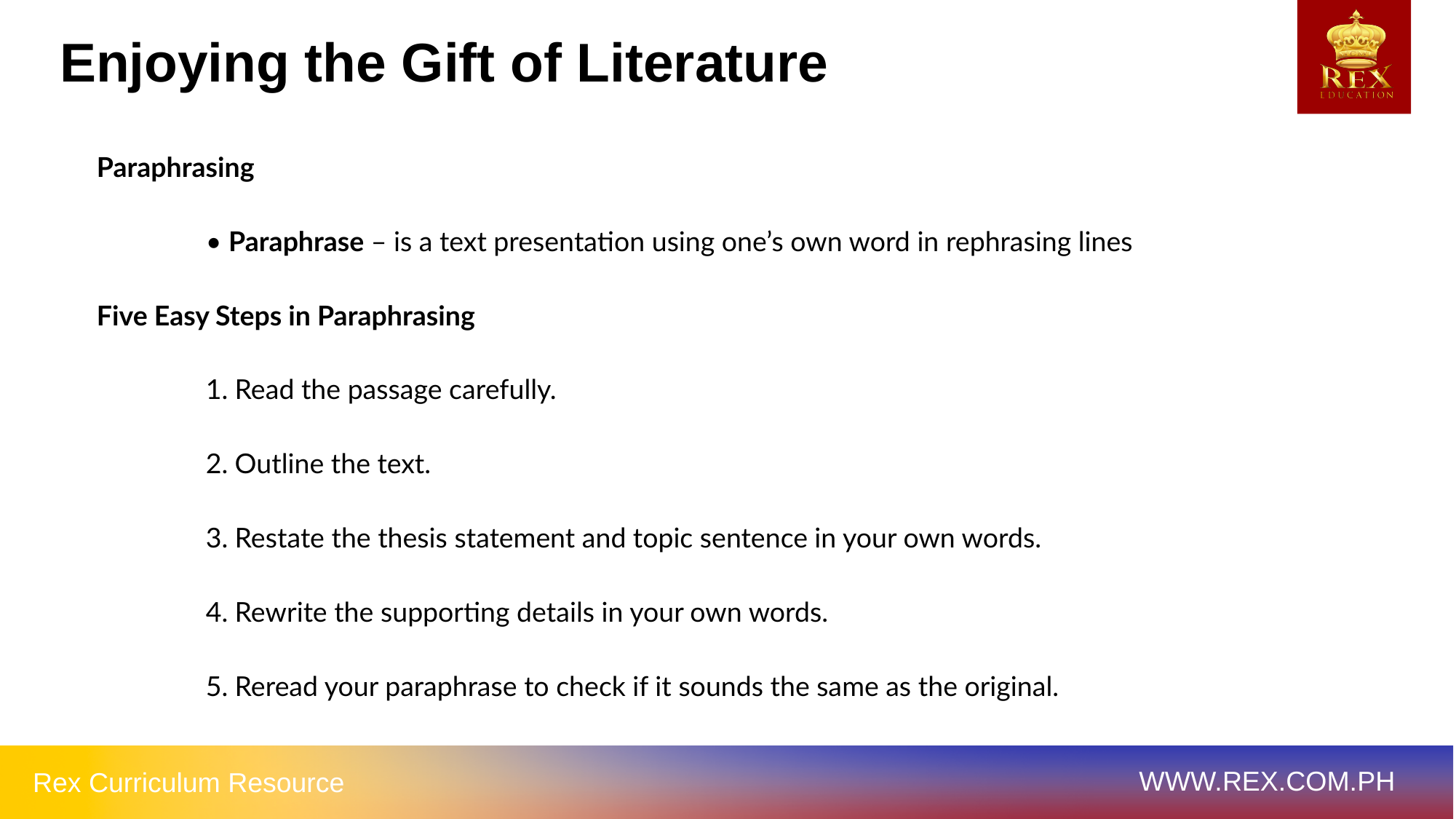

Enjoying the Gift of Literature
Paraphrasing
	• Paraphrase – is a text presentation using one’s own word in rephrasing lines
Five Easy Steps in Paraphrasing
	1. Read the passage carefully.
	2. Outline the text.
	3. Restate the thesis statement and topic sentence in your own words.
	4. Rewrite the supporting details in your own words.
	5. Reread your paraphrase to check if it sounds the same as the original.